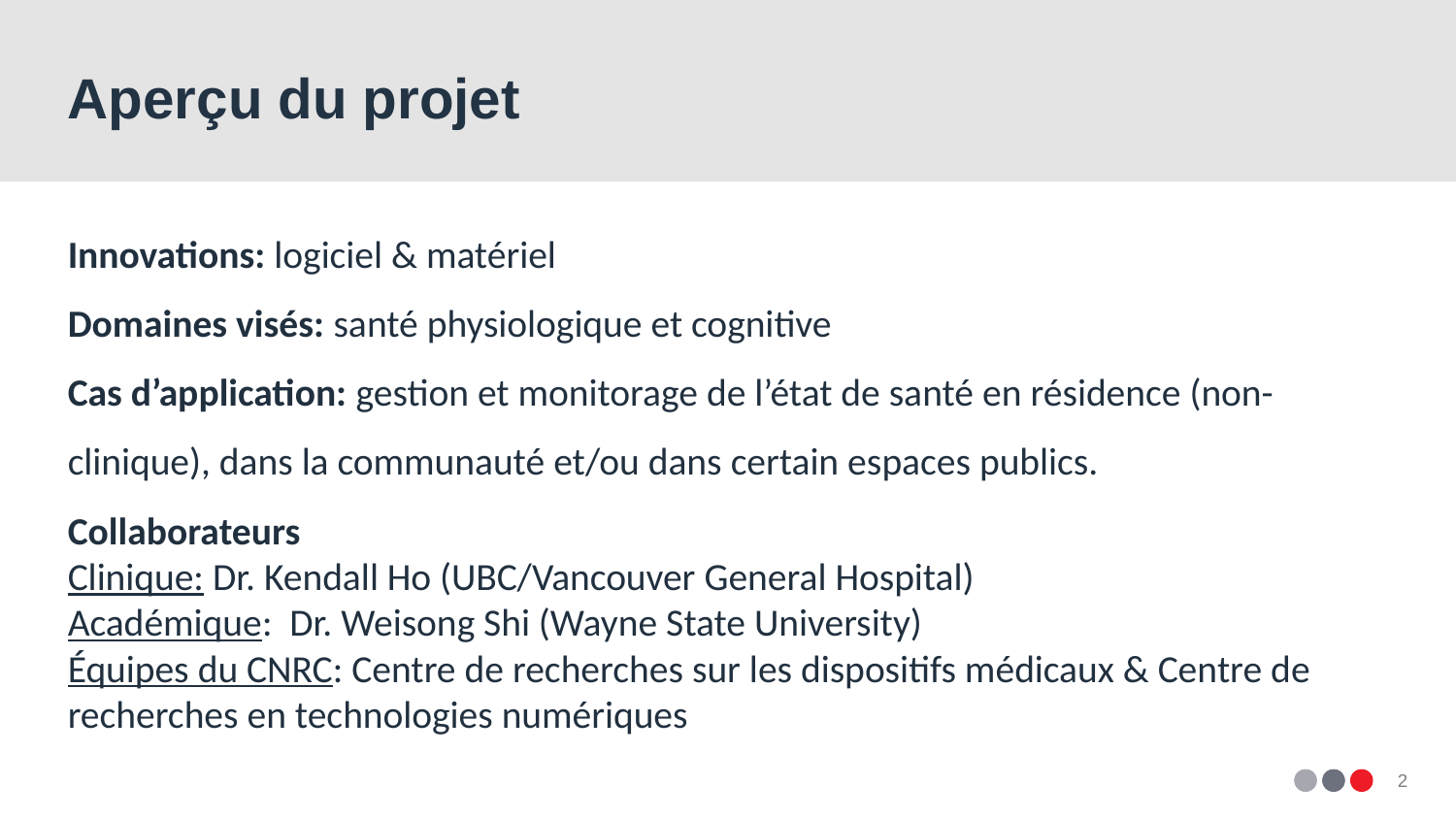

# Aperçu du projet
Innovations: logiciel & matériel
Domaines visés: santé physiologique et cognitive
Cas d’application: gestion et monitorage de l’état de santé en résidence (non-clinique), dans la communauté et/ou dans certain espaces publics.
Collaborateurs
Clinique: Dr. Kendall Ho (UBC/Vancouver General Hospital)
Académique:  Dr. Weisong Shi (Wayne State University)
Équipes du CNRC: Centre de recherches sur les dispositifs médicaux & Centre de recherches en technologies numériques
2